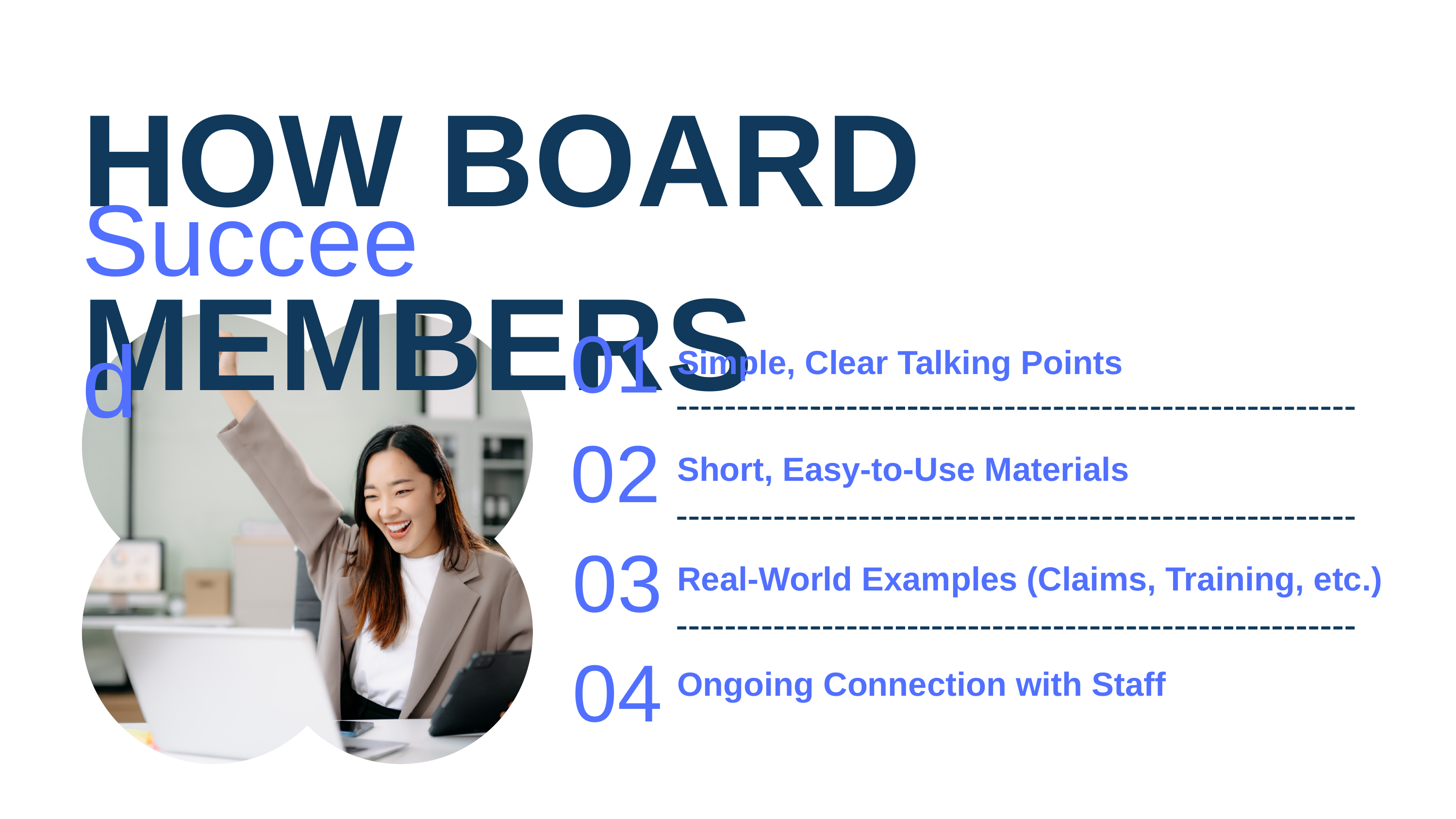

HOW BOARD MEMBERS
Succeed
01

Simple, Clear Talking Points
02

Short, Easy-to-Use Materials
03

Real-World Examples (Claims, Training, etc.)
04

Ongoing Connection with Staff